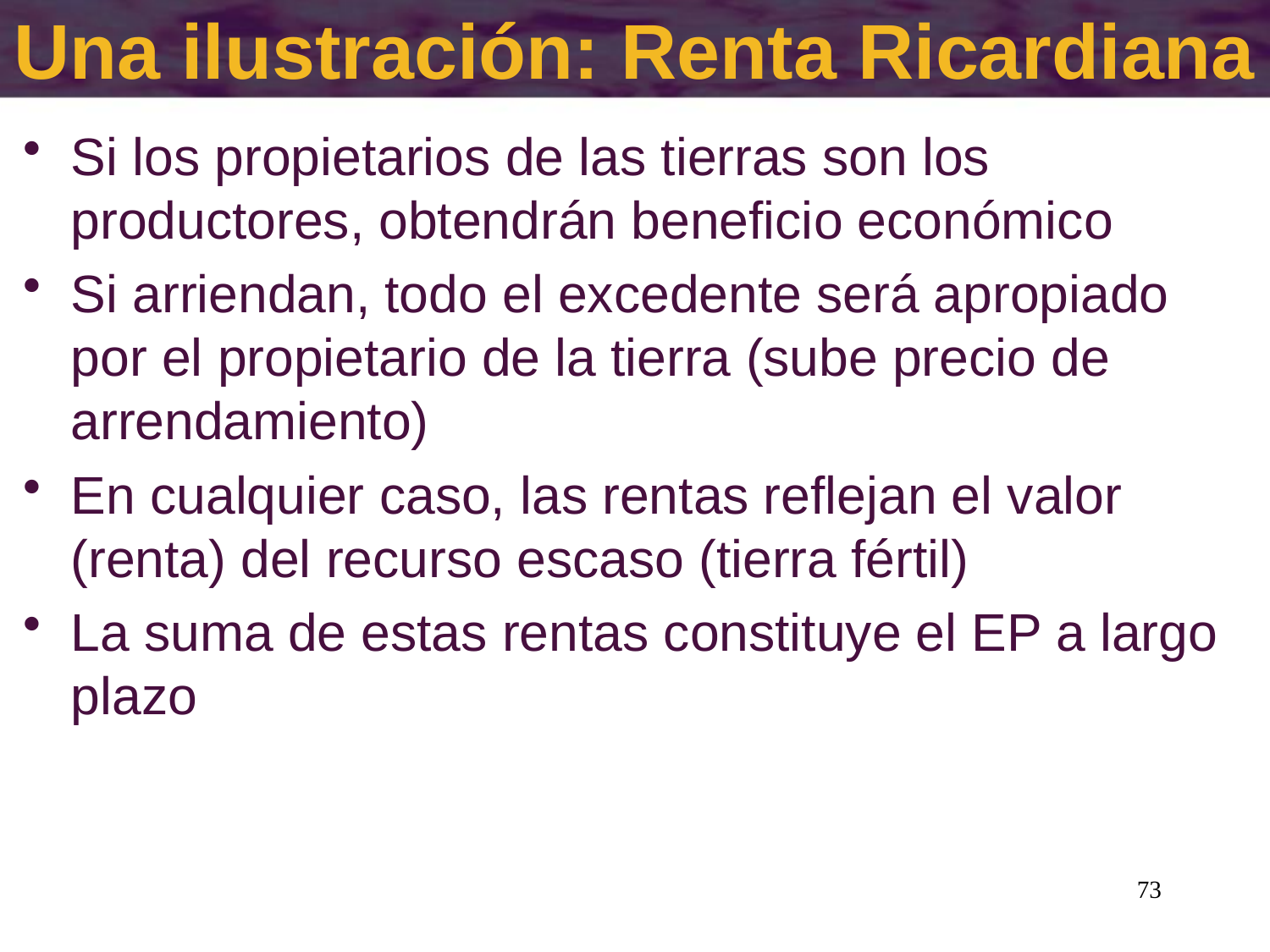

Una ilustración: Renta Ricardiana
Si los propietarios de las tierras son los productores, obtendrán beneficio económico
Si arriendan, todo el excedente será apropiado por el propietario de la tierra (sube precio de arrendamiento)
En cualquier caso, las rentas reflejan el valor (renta) del recurso escaso (tierra fértil)
La suma de estas rentas constituye el EP a largo plazo
73